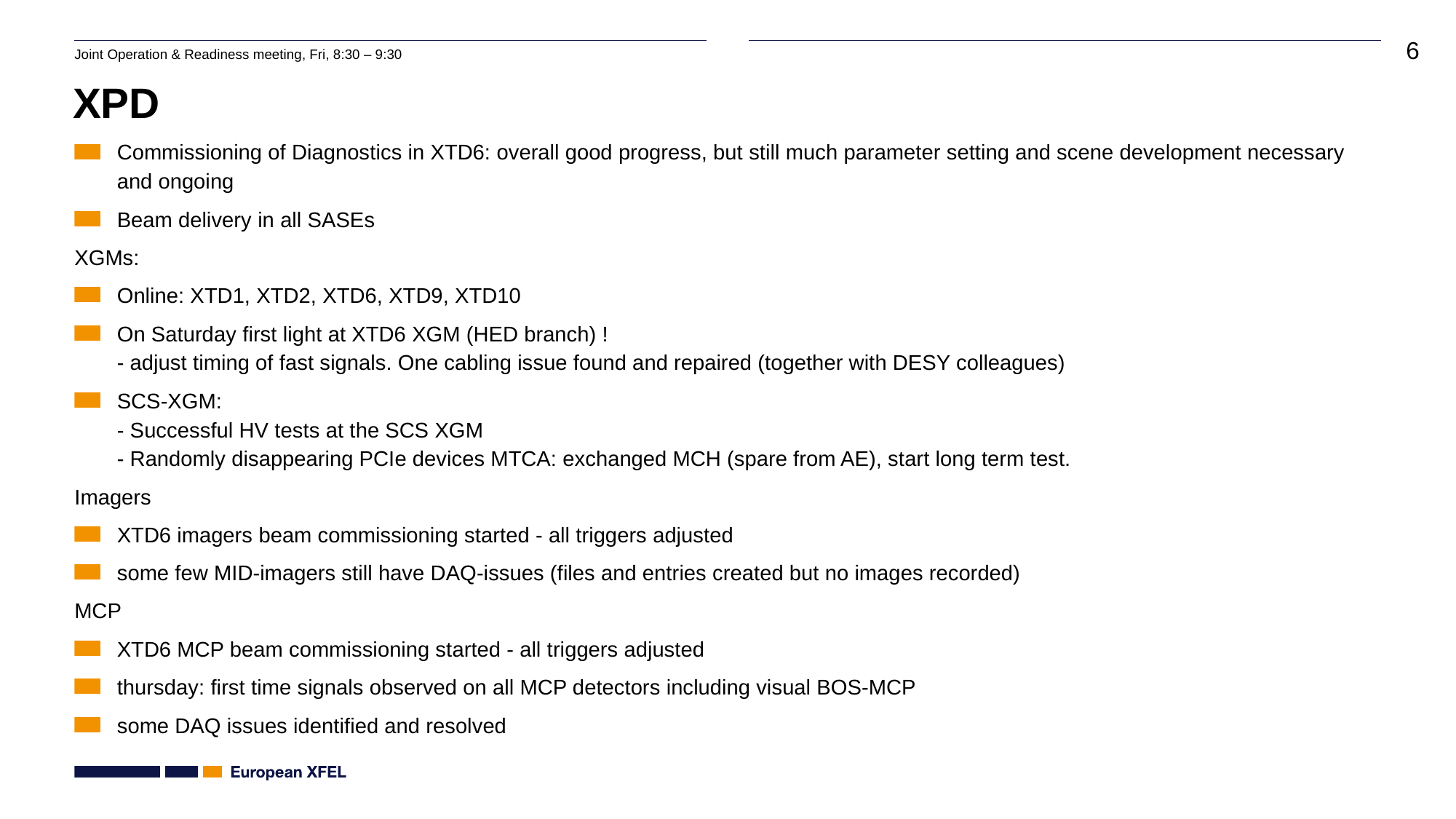

# XPD
Commissioning of Diagnostics in XTD6: overall good progress, but still much parameter setting and scene development necessary and ongoing
Beam delivery in all SASEs
XGMs:
Online: XTD1, XTD2, XTD6, XTD9, XTD10
On Saturday first light at XTD6 XGM (HED branch) !
- adjust timing of fast signals. One cabling issue found and repaired (together with DESY colleagues)
SCS-XGM:
- Successful HV tests at the SCS XGM
- Randomly disappearing PCIe devices MTCA: exchanged MCH (spare from AE), start long term test.
Imagers
XTD6 imagers beam commissioning started - all triggers adjusted
some few MID-imagers still have DAQ-issues (files and entries created but no images recorded)
MCP
XTD6 MCP beam commissioning started - all triggers adjusted
thursday: first time signals observed on all MCP detectors including visual BOS-MCP
some DAQ issues identified and resolved